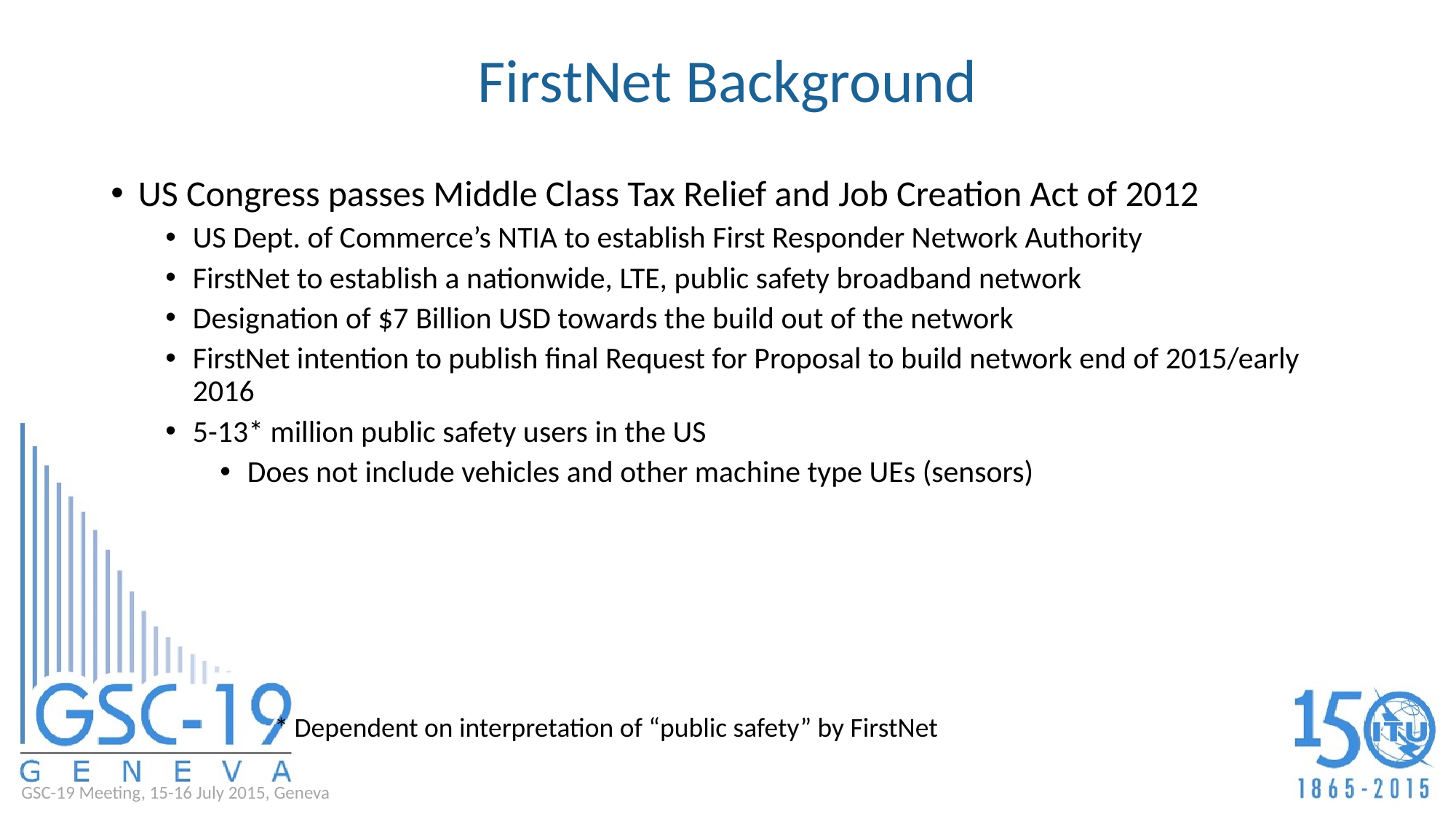

# FirstNet Background
US Congress passes Middle Class Tax Relief and Job Creation Act of 2012
US Dept. of Commerce’s NTIA to establish First Responder Network Authority
FirstNet to establish a nationwide, LTE, public safety broadband network
Designation of $7 Billion USD towards the build out of the network
FirstNet intention to publish final Request for Proposal to build network end of 2015/early 2016
5-13* million public safety users in the US
Does not include vehicles and other machine type UEs (sensors)

* Dependent on interpretation of “public safety” by FirstNet